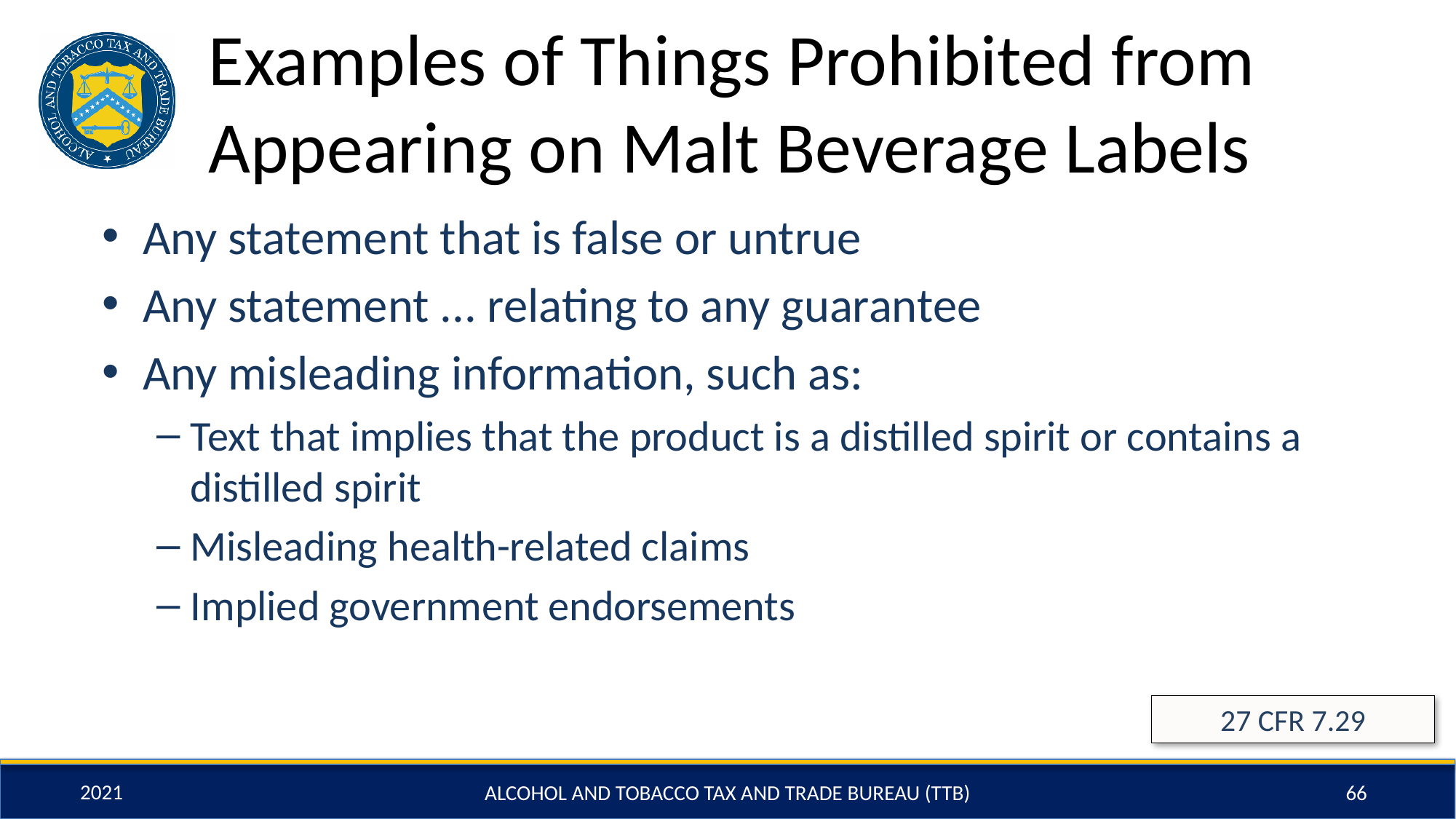

# Examples of Things Prohibited from Appearing on Malt Beverage Labels
Any statement that is false or untrue
Any statement ... relating to any guarantee
Any misleading information, such as:
Text that implies that the product is a distilled spirit or contains a distilled spirit
Misleading health-related claims
Implied government endorsements
27 CFR 7.29
ALCOHOL AND TOBACCO TAX AND TRADE BUREAU (TTB)
66